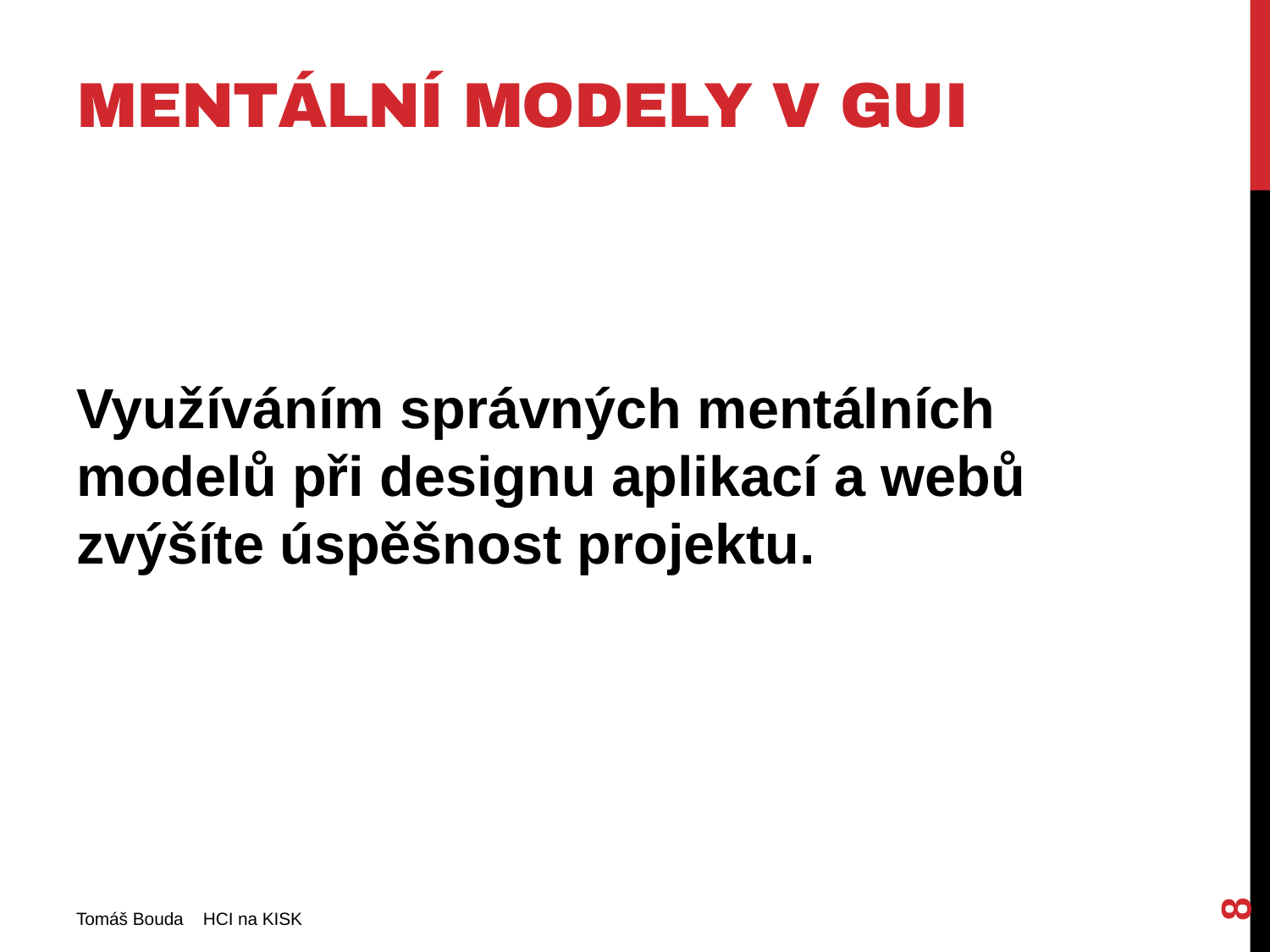

# Mentální modely v GUI
Využíváním správných mentálních modelů při designu aplikací a webů zvýšíte úspěšnost projektu.
8
Tomáš Bouda    HCI na KISK